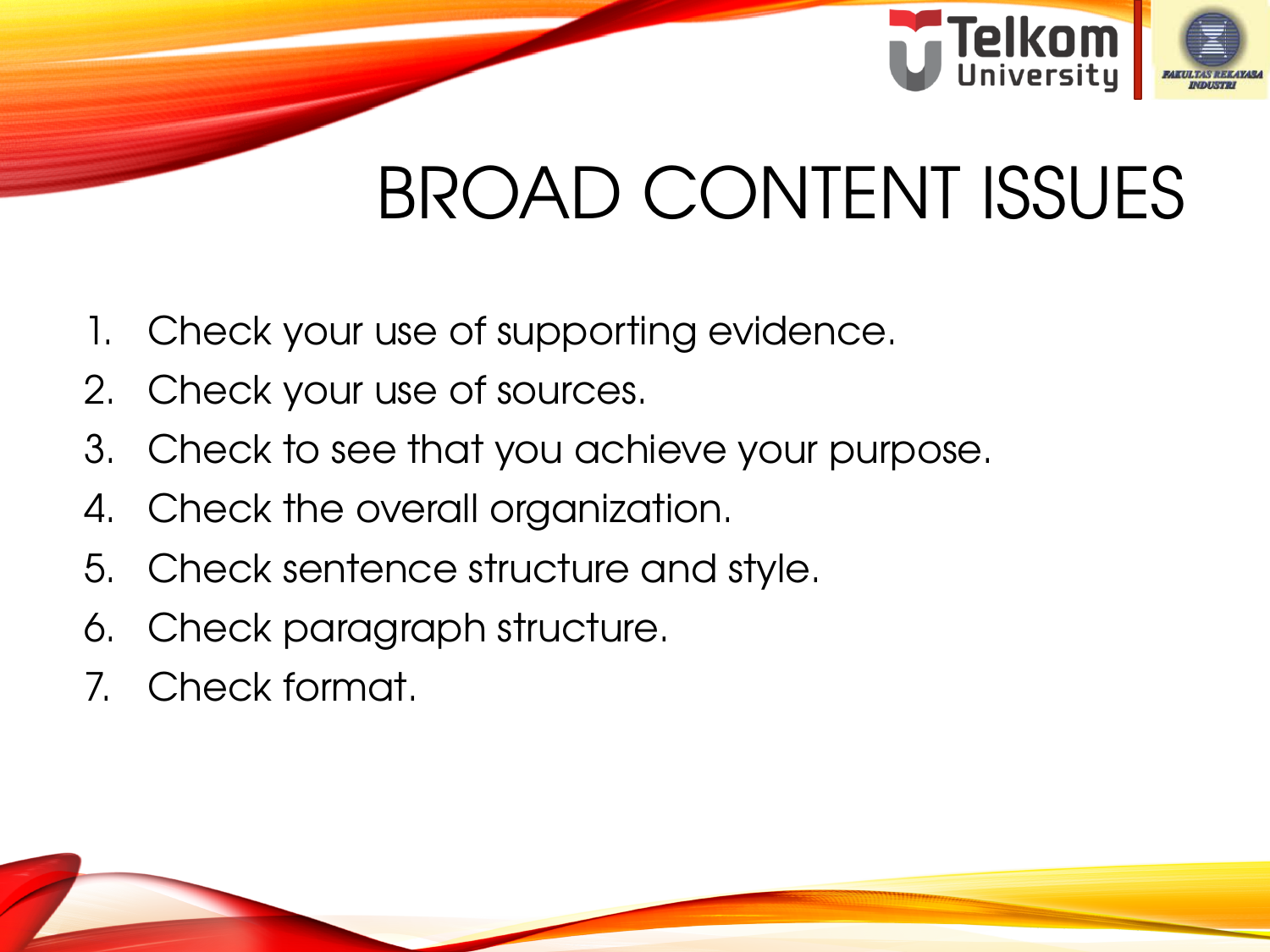

# Broad Content Issues
Check your use of supporting evidence.
Check your use of sources.
Check to see that you achieve your purpose.
Check the overall organization.
Check sentence structure and style.
Check paragraph structure.
Check format.